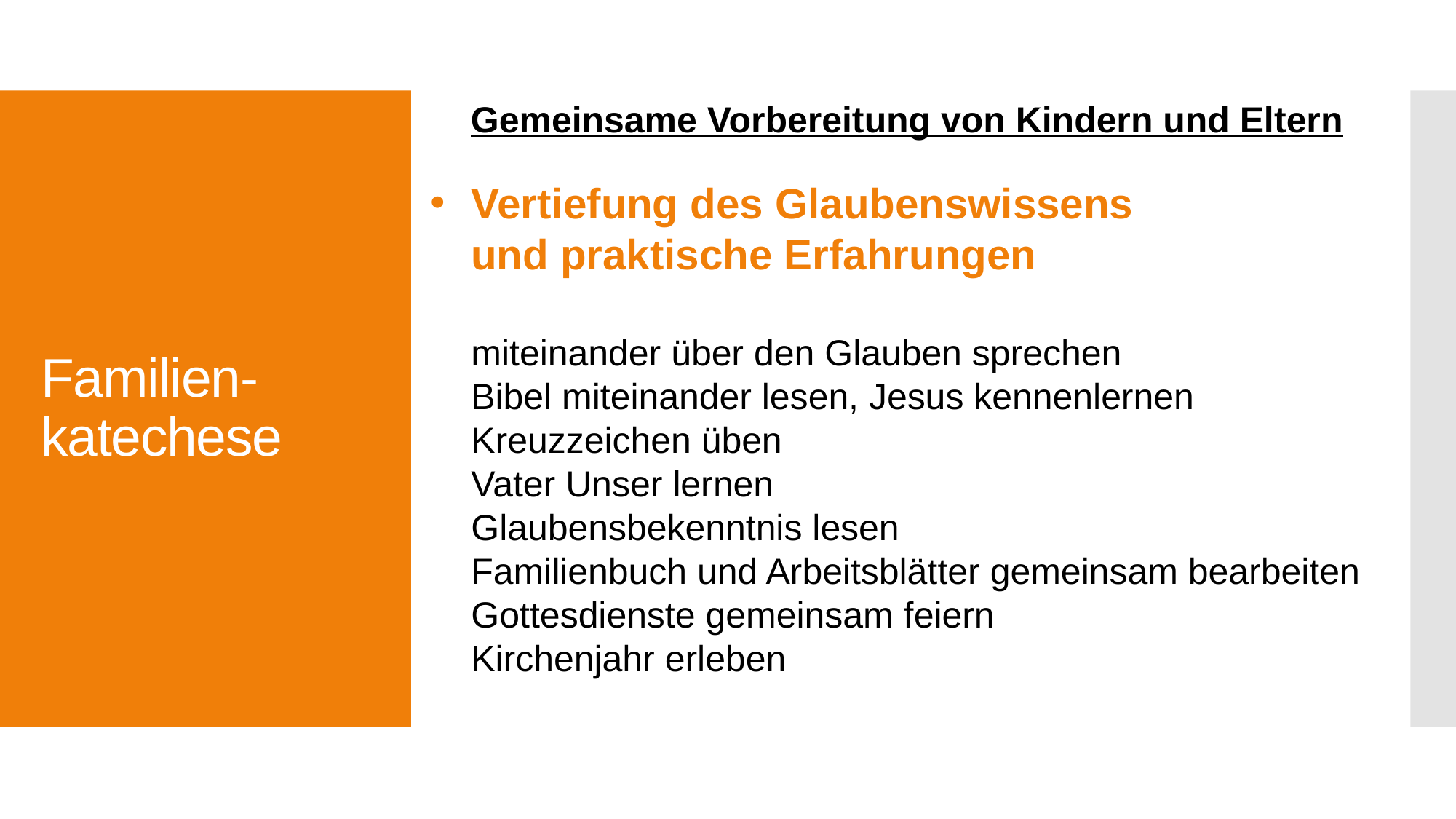

Gemeinsame Vorbereitung von Kindern und Eltern

Vertiefung des Glaubenswissens
	und praktische Erfahrungen

	miteinander über den Glauben sprechen
	Bibel miteinander lesen, Jesus kennenlernen
	Kreuzzeichen üben
	Vater Unser lernen
	Glaubensbekenntnis lesen
	Familienbuch und Arbeitsblätter gemeinsam bearbeiten
	Gottesdienste gemeinsam feiern
	Kirchenjahr erleben

# Familien-katechese